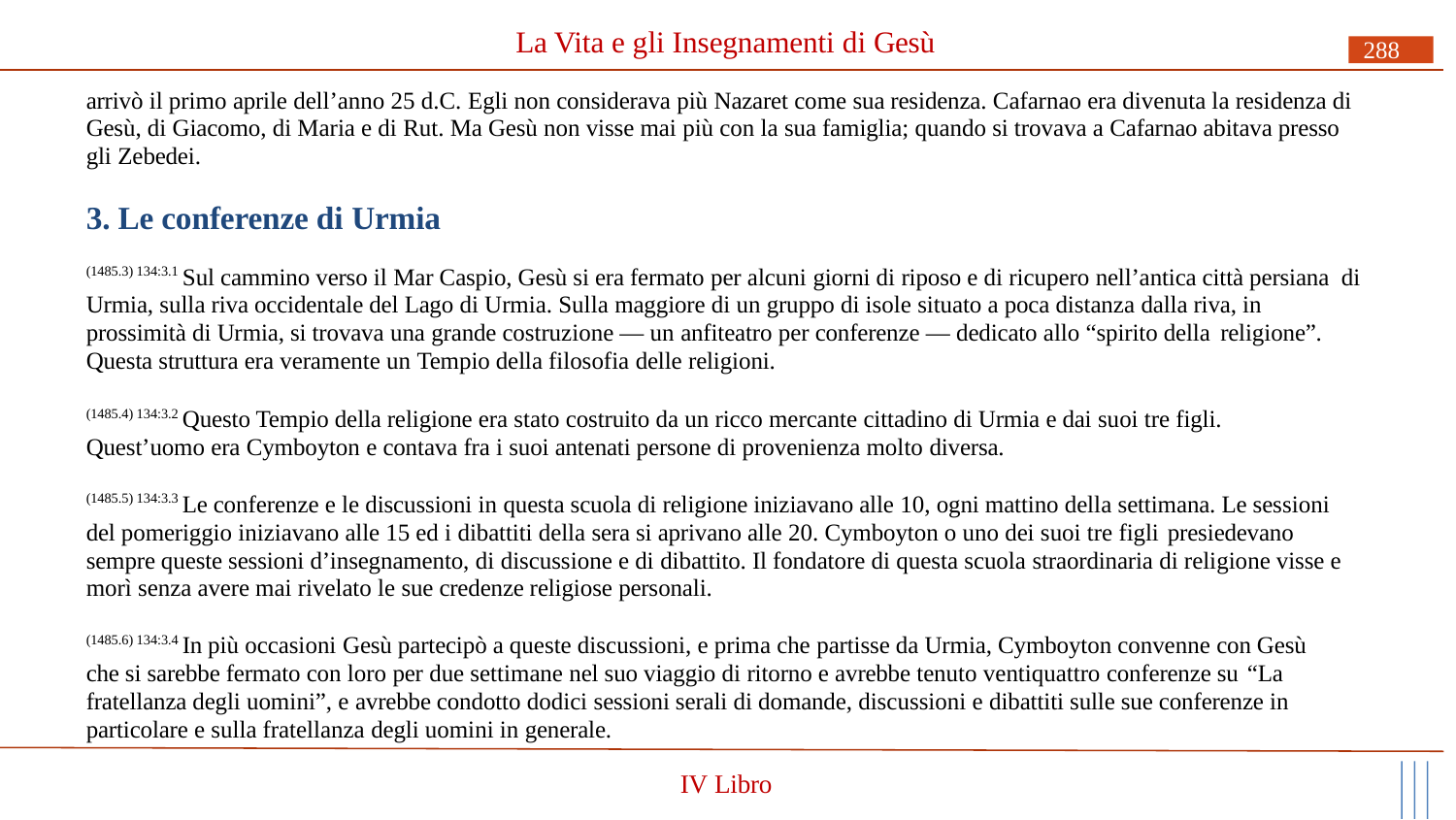

# La Vita e gli Insegnamenti di Gesù
288

arrivò il primo aprile dell’anno 25 d.C. Egli non considerava più Nazaret come sua residenza. Cafarnao era divenuta la residenza di  Gesù, di Giacomo, di Maria e di Rut. Ma Gesù non visse mai più con la sua famiglia; quando si trovava a Cafarnao abitava presso  gli Zebedei.

3. Le conferenze di Urmia
(1485.3) 134:3.1 Sul cammino verso il Mar Caspio, Gesù si era fermato per alcuni giorni di riposo e di ricupero nell’antica città persiana  di Urmia, sulla riva occidentale del Lago di Urmia. Sulla maggiore di un gruppo di isole situato a poca distanza dalla riva, in  prossimità di Urmia, si trovava una grande costruzione — un anfiteatro per conferenze — dedicato allo “spirito della religione”.
Questa struttura era veramente un Tempio della filosofia delle religioni.

(1485.4) 134:3.2 Questo Tempio della religione era stato costruito da un ricco mercante cittadino di Urmia e dai suoi tre figli.  Quest’uomo era Cymboyton e contava fra i suoi antenati persone di provenienza molto diversa.

(1485.5) 134:3.3 Le conferenze e le discussioni in questa scuola di religione iniziavano alle 10, ogni mattino della settimana. Le sessioni  del pomeriggio iniziavano alle 15 ed i dibattiti della sera si aprivano alle 20. Cymboyton o uno dei suoi tre figli presiedevano
sempre queste sessioni d’insegnamento, di discussione e di dibattito. Il fondatore di questa scuola straordinaria di religione visse e  morì senza avere mai rivelato le sue credenze religiose personali.

(1485.6) 134:3.4 In più occasioni Gesù partecipò a queste discussioni, e prima che partisse da Urmia, Cymboyton convenne con Gesù  che si sarebbe fermato con loro per due settimane nel suo viaggio di ritorno e avrebbe tenuto ventiquattro conferenze su “La
fratellanza degli uomini”, e avrebbe condotto dodici sessioni serali di domande, discussioni e dibattiti sulle sue conferenze in  particolare e sulla fratellanza degli uomini in generale.

IV Libro